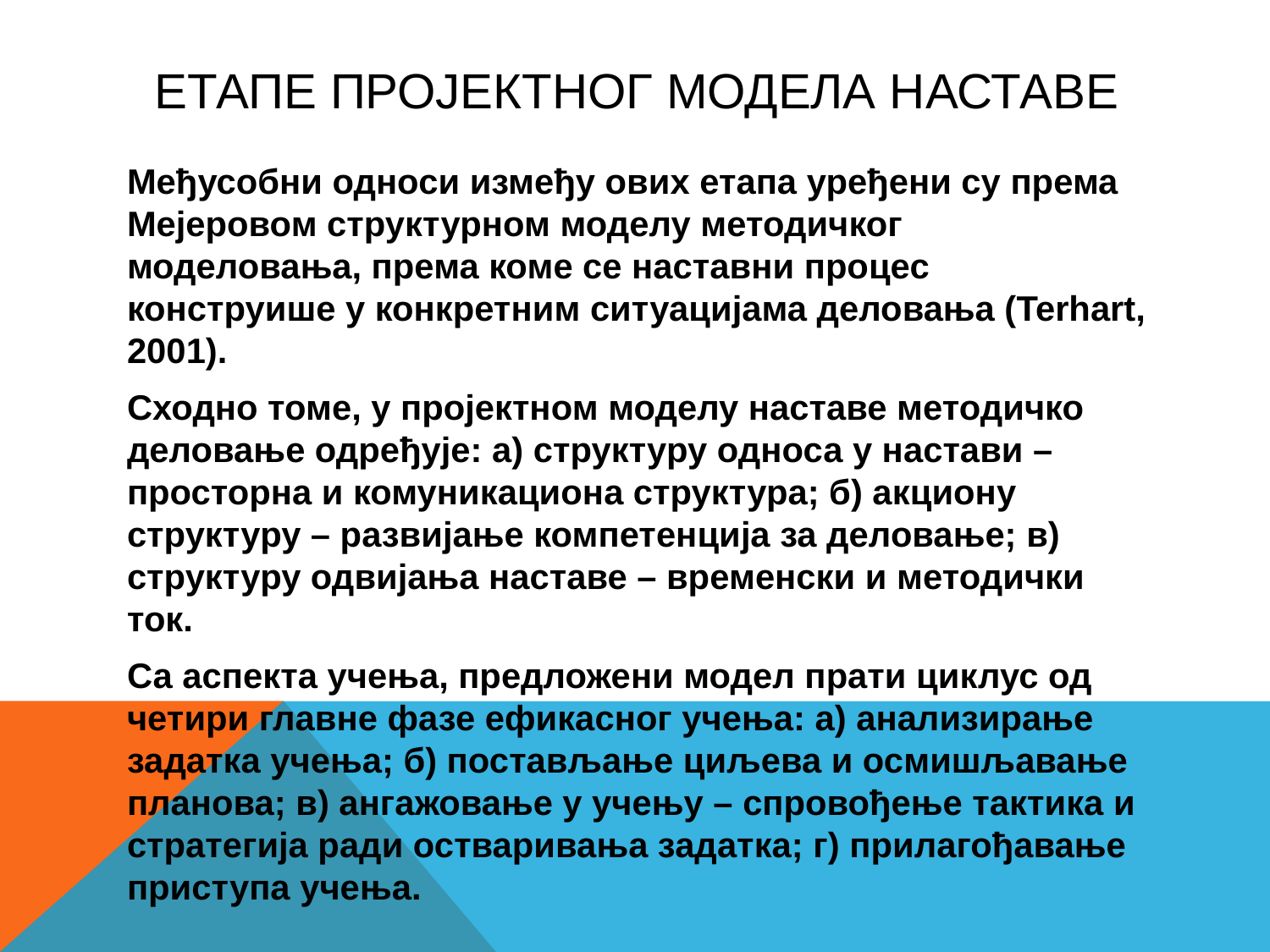

# Етапе пројектног модела наставе
Међусобни односи између ових етапа уређени су према Мејеровом структурном моделу методичког моделовања, према коме се наставни процес конструише у конкретним ситуацијама деловања (Terhart, 2001).
Сходно томе, у пројектном моделу наставе методичко деловање одређује: а) структуру односа у настави – просторна и комуникациона структура; б) акциону структуру – развијање компетенција за деловање; в) структуру одвијања наставе – временски и методички ток.
Са аспекта учења, предложени модел прати циклус од четири главне фазе ефикасног учења: а) анализирање задатка учења; б) постављање циљева и осмишљавање планова; в) ангажовање у учењу – спровођење тактика и стратегија ради остваривања задатка; г) прилагођавање приступа учења.